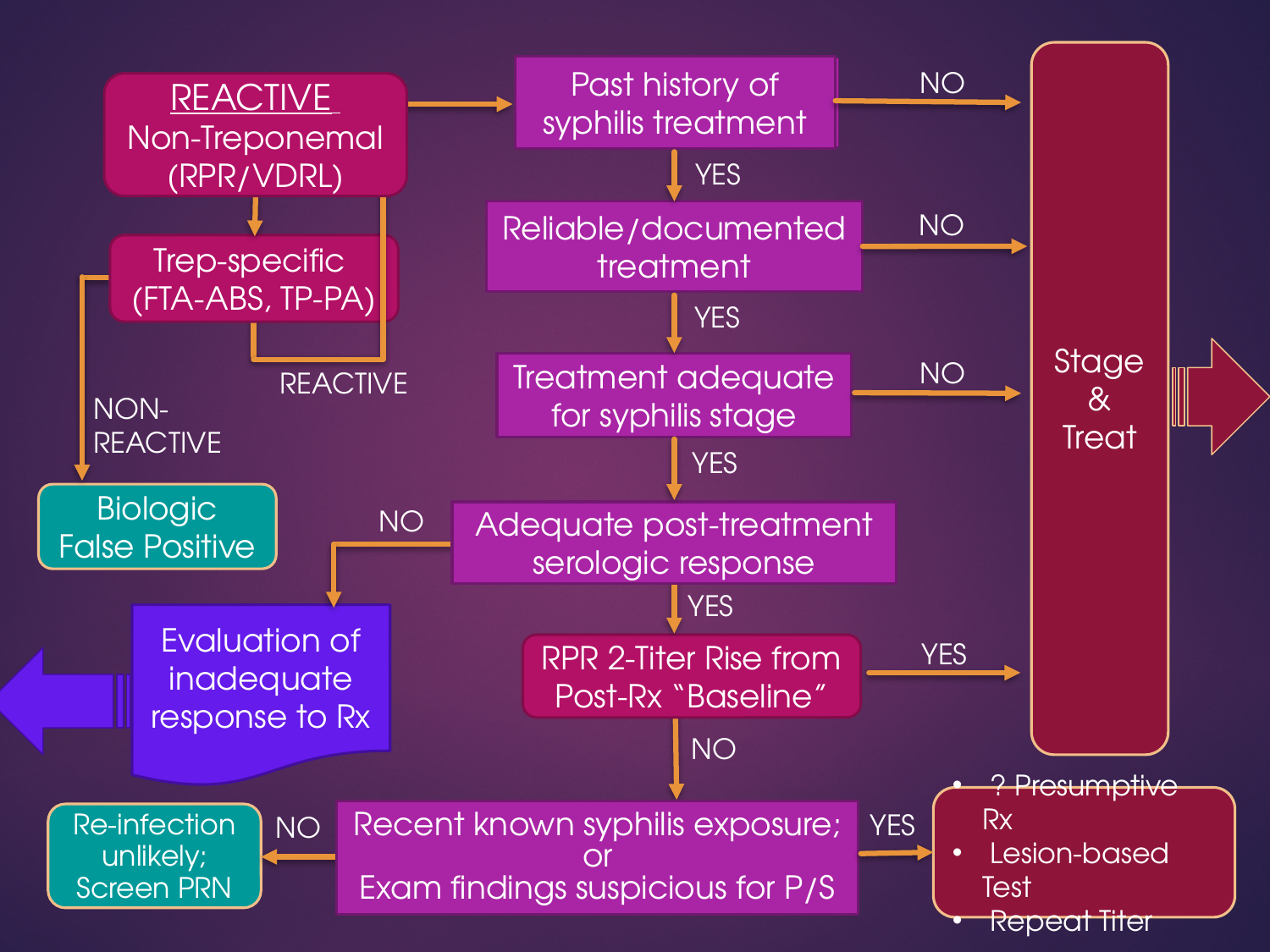

Stage & Treat
Past history of syphilis treatment
SYPHILIS INFECTION:
? PAST or PRESENT ?
NO
REACTIVE
Non-Treponemal (RPR/VDRL)
YES
NO
Reliable/documented treatment
Trep-specific
(FTA-ABS, TP-PA)
YES

NO
Treatment adequate for syphilis stage
REACTIVE
NON-REACTIVE
YES
Biologic False Positive
NO
Adequate post-treatment serologic response
YES
Evaluation of inadequate response to Rx
YES
RPR 2-Titer Rise from Post-Rx “Baseline”

NO
 ? Presumptive Rx
 Lesion-based Test
 Repeat Titer
Recent known syphilis exposure; or
Exam findings suspicious for P/S
YES
Re-infection unlikely; Screen PRN
NO